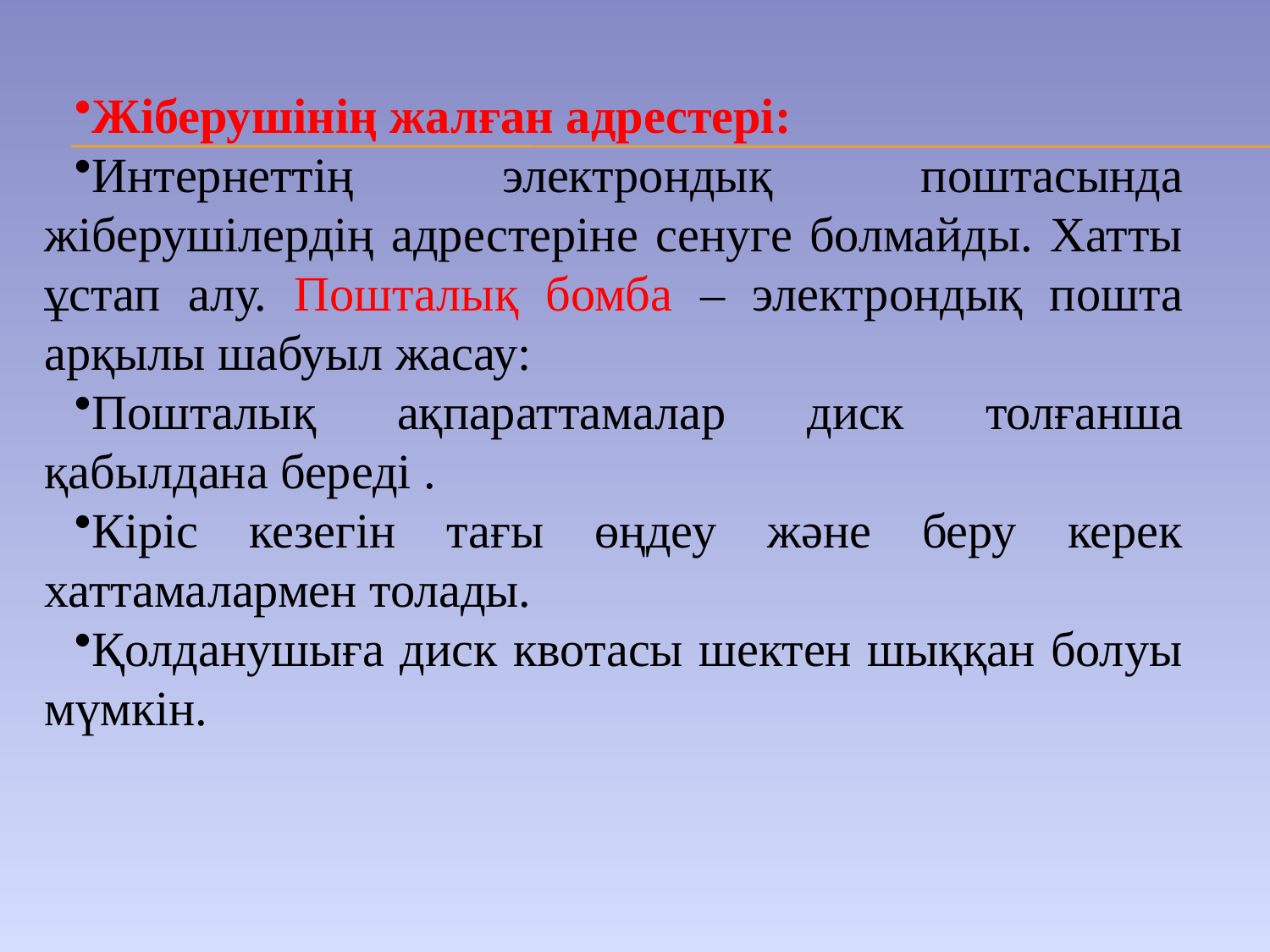

Жіберушінің жалған адрестері:
Интернеттің электрондық поштасында жіберушілердің адрестеріне сенуге болмайды. Хатты ұстап алу. Пошталық бомба – электрондық пошта арқылы шабуыл жасау:
Пошталық ақпараттамалар диск толғанша қабылдана береді .
Кіріс кезегін тағы өңдеу және беру керек хаттамалармен толады.
Қолданушыға диск квотасы шектен шыққан болуы мүмкін.